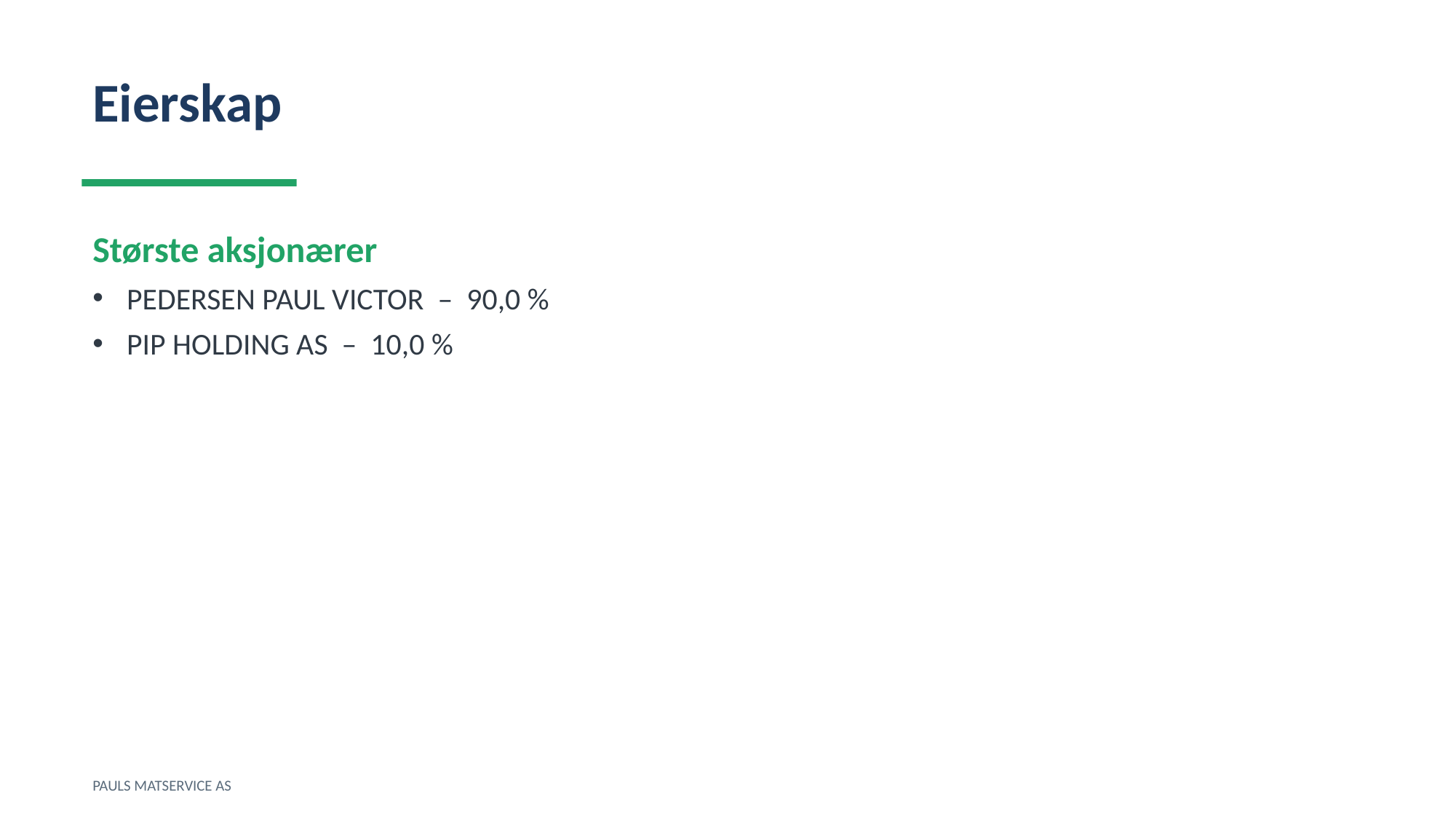

Eierskap

Største aksjonærer
PEDERSEN PAUL VICTOR  –  90,0 %
PIP HOLDING AS  –  10,0 %
PAULS MATSERVICE AS